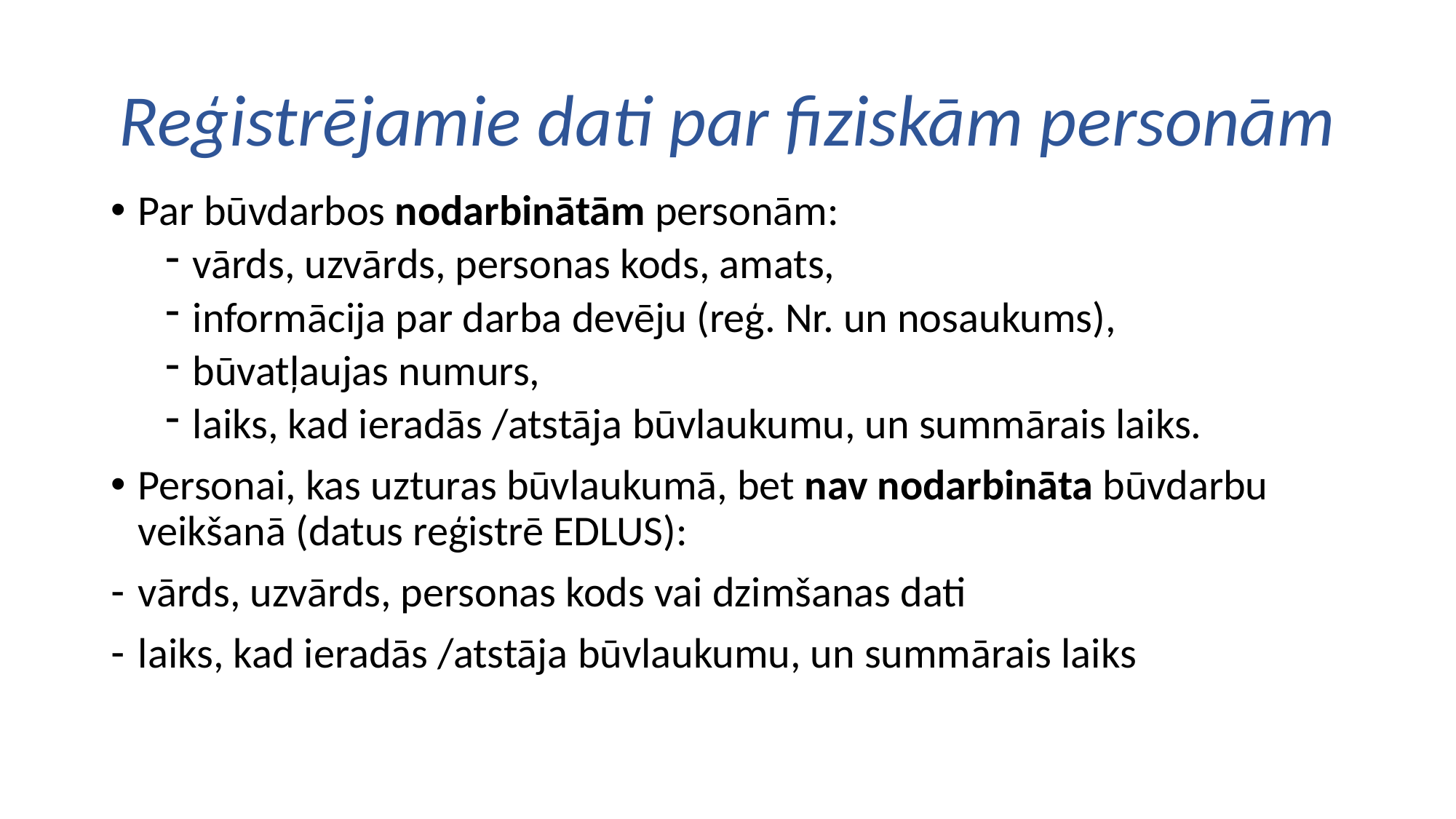

# Reģistrējamie dati par fiziskām personām
Par būvdarbos nodarbinātām personām:
vārds, uzvārds, personas kods, amats,
informācija par darba devēju (reģ. Nr. un nosaukums),
būvatļaujas numurs,
laiks, kad ieradās /atstāja būvlaukumu, un summārais laiks.
Personai, kas uzturas būvlaukumā, bet nav nodarbināta būvdarbu veikšanā (datus reģistrē EDLUS):
vārds, uzvārds, personas kods vai dzimšanas dati
laiks, kad ieradās /atstāja būvlaukumu, un summārais laiks